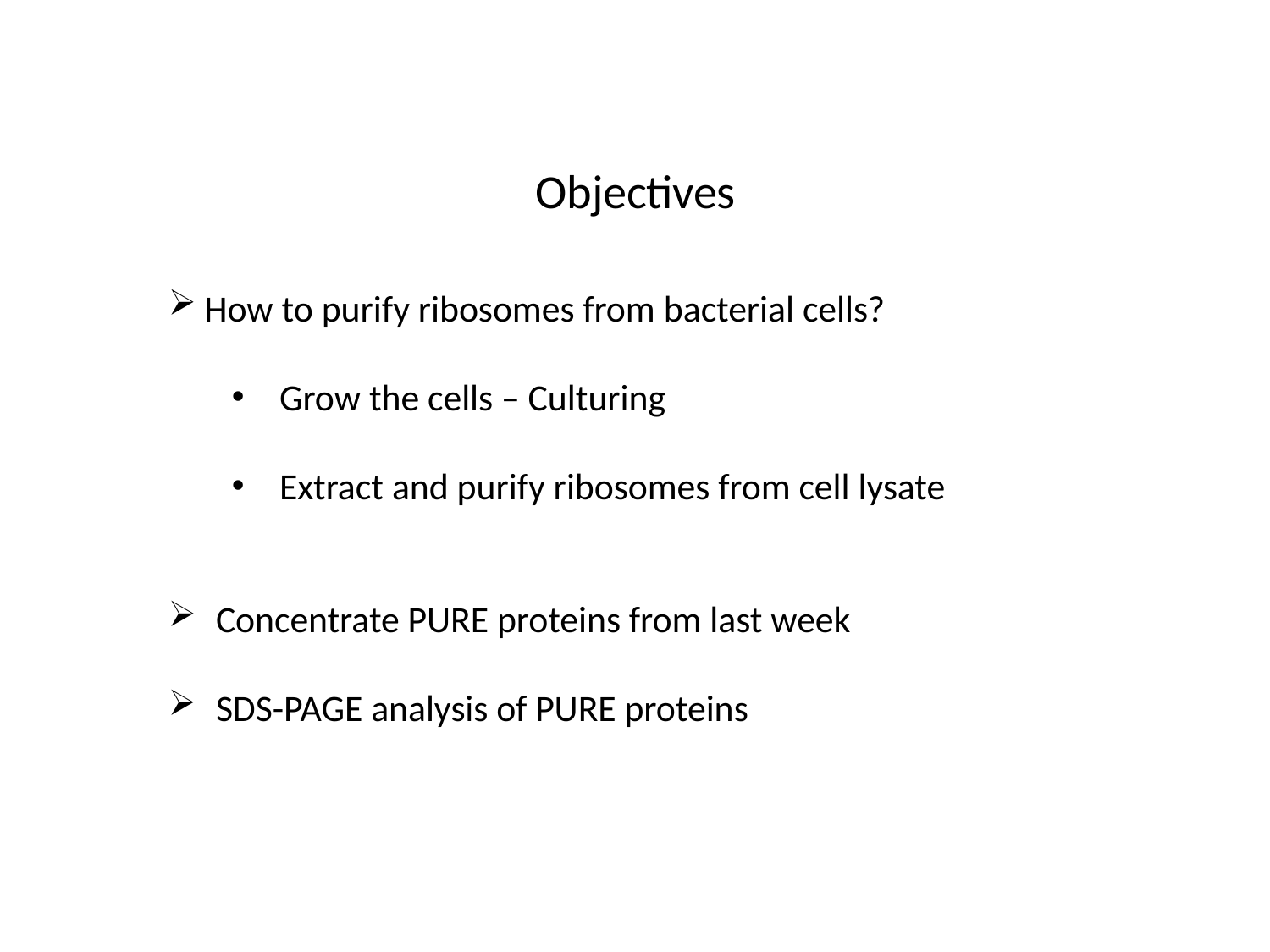

# Objectives
How to purify ribosomes from bacterial cells?

Grow the cells – Culturing

Extract and purify ribosomes from cell lysate

Concentrate PURE proteins from last week

SDS-PAGE analysis of PURE proteins